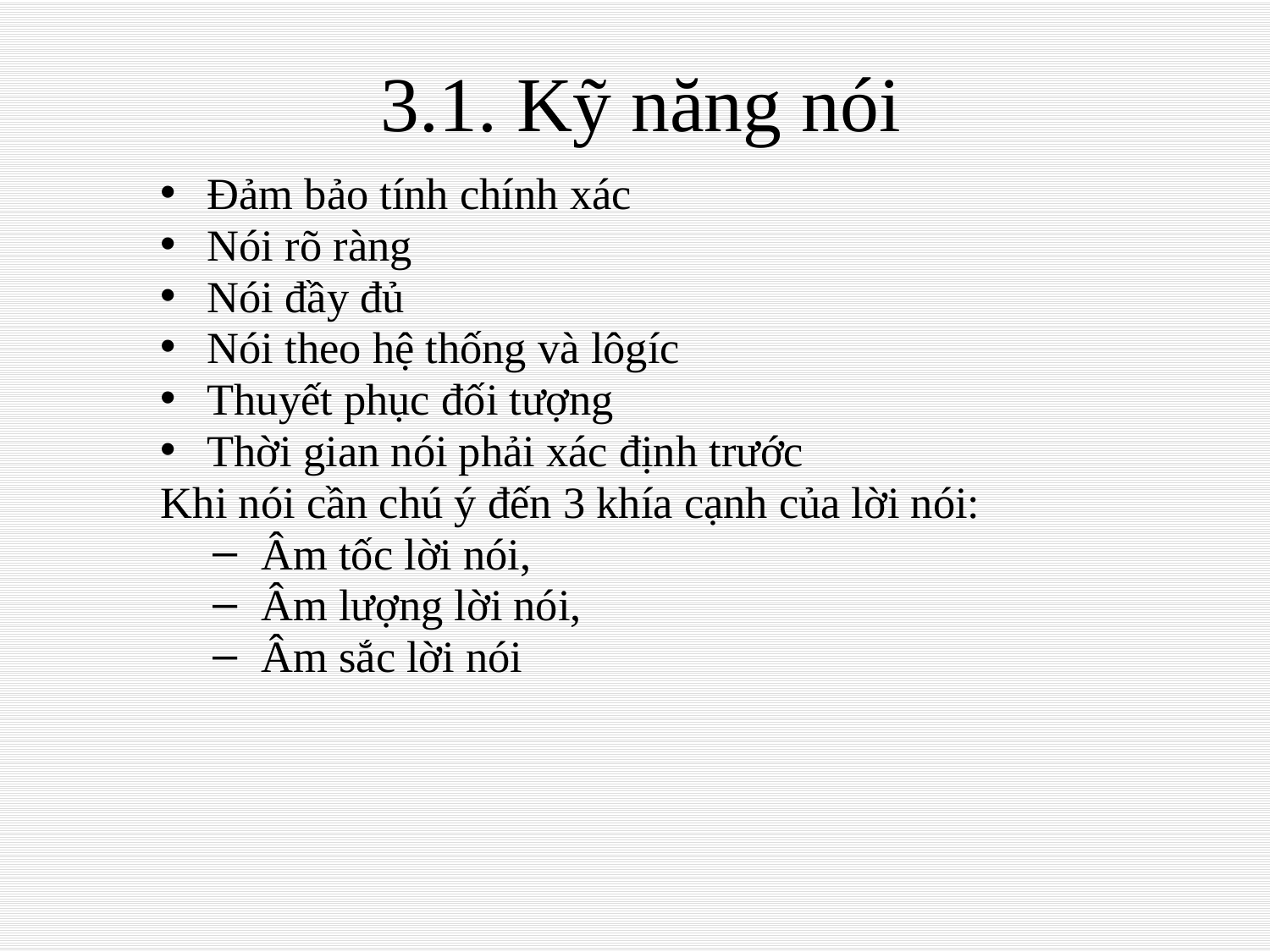

# 3.1. Kỹ năng nói
Đảm bảo tính chính xác
Nói rõ ràng
Nói đầy đủ
Nói theo hệ thống và lôgíc
Thuyết phục đối tượng
Thời gian nói phải xác định trước
Khi nói cần chú ý đến 3 khía cạnh của lời nói:
Âm tốc lời nói,
Âm lượng lời nói,
Âm sắc lời nói